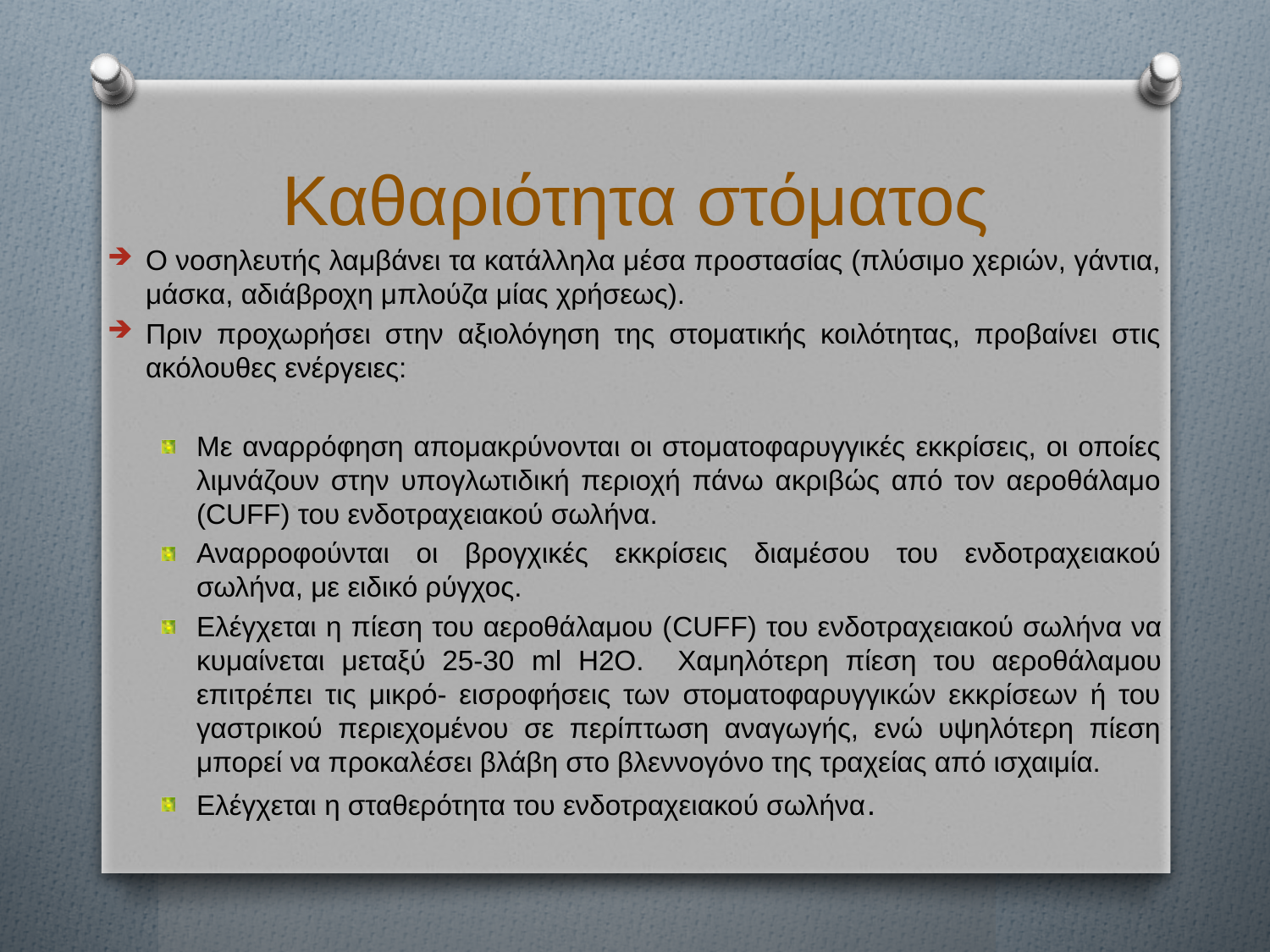

# Καθαριότητα στόματος
Ο νοσηλευτής λαμβάνει τα κατάλληλα μέσα προστασίας (πλύσιμο χεριών, γάντια, μάσκα, αδιάβροχη μπλούζα μίας χρήσεως).
Πριν προχωρήσει στην αξιολόγηση της στοματικής κοιλότητας, προβαίνει στις ακόλουθες ενέργειες:

Με αναρρόφηση απομακρύνονται οι στοματοφαρυγγικές εκκρίσεις, οι οποίες λιμνάζουν στην υπογλωτιδική περιοχή πάνω ακριβώς από τον αεροθάλαμο (CUFF) του ενδοτραχειακού σωλήνα.
Αναρροφούνται οι βρογχικές εκκρίσεις διαμέσου του ενδοτραχειακού σωλήνα, με ειδικό ρύγχος.
Ελέγχεται η πίεση του αεροθάλαμου (CUFF) του ενδοτραχειακού σωλήνα να κυμαίνεται μεταξύ 25-30 ml H2O.  Χαμηλότερη πίεση του αεροθάλαμου επιτρέπει τις μικρό- εισροφήσεις των στοματοφαρυγγικών εκκρίσεων ή του γαστρικού περιεχομένου σε περίπτωση αναγωγής, ενώ υψηλότερη πίεση μπορεί να προκαλέσει βλάβη στο βλεννογόνο της τραχείας από ισχαιμία.
Ελέγχεται η σταθερότητα του ενδοτραχειακού σωλήνα.